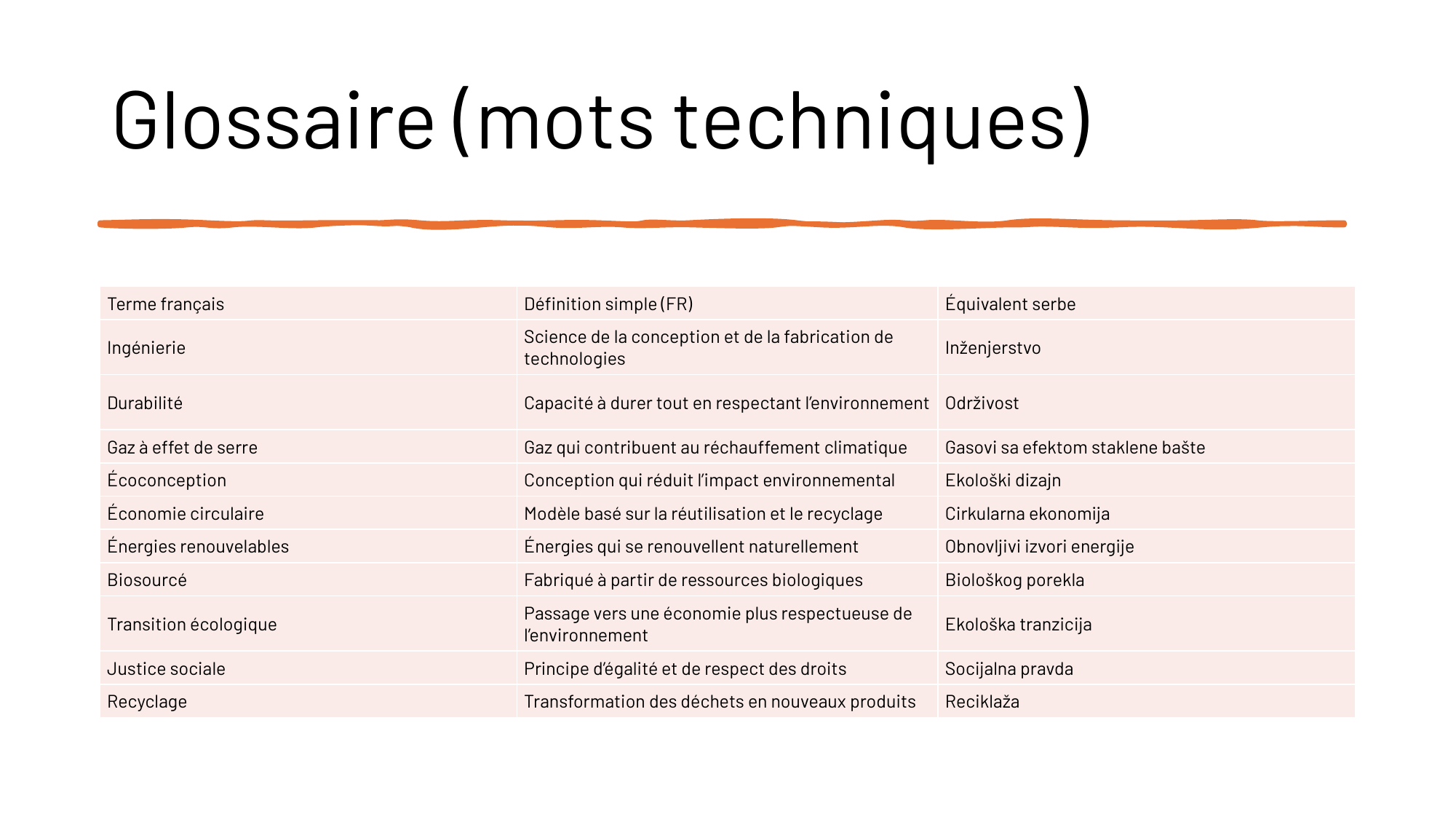

# Glossaire (mots techniques)

| Terme français | Définition simple (FR) | Équivalent serbe |
| --- | --- | --- |
| Ingénierie | Science de la conception et de la fabrication de technologies | Inženjerstvo |
| Durabilité | Capacité à durer tout en respectant l’environnement | Održivost |
| Gaz à effet de serre | Gaz qui contribuent au réchauffement climatique | Gasovi sa efektom staklene bašte |
| Écoconception | Conception qui réduit l’impact environnemental | Ekološki dizajn |
| Économie circulaire | Modèle basé sur la réutilisation et le recyclage | Cirkularna ekonomija |
| Énergies renouvelables | Énergies qui se renouvellent naturellement | Obnovljivi izvori energije |
| Biosourcé | Fabriqué à partir de ressources biologiques | Biološkog porekla |
| Transition écologique | Passage vers une économie plus respectueuse de l’environnement | Ekološka tranzicija |
| Justice sociale | Principe d’égalité et de respect des droits | Socijalna pravda |
| Recyclage | Transformation des déchets en nouveaux produits | Reciklaža |